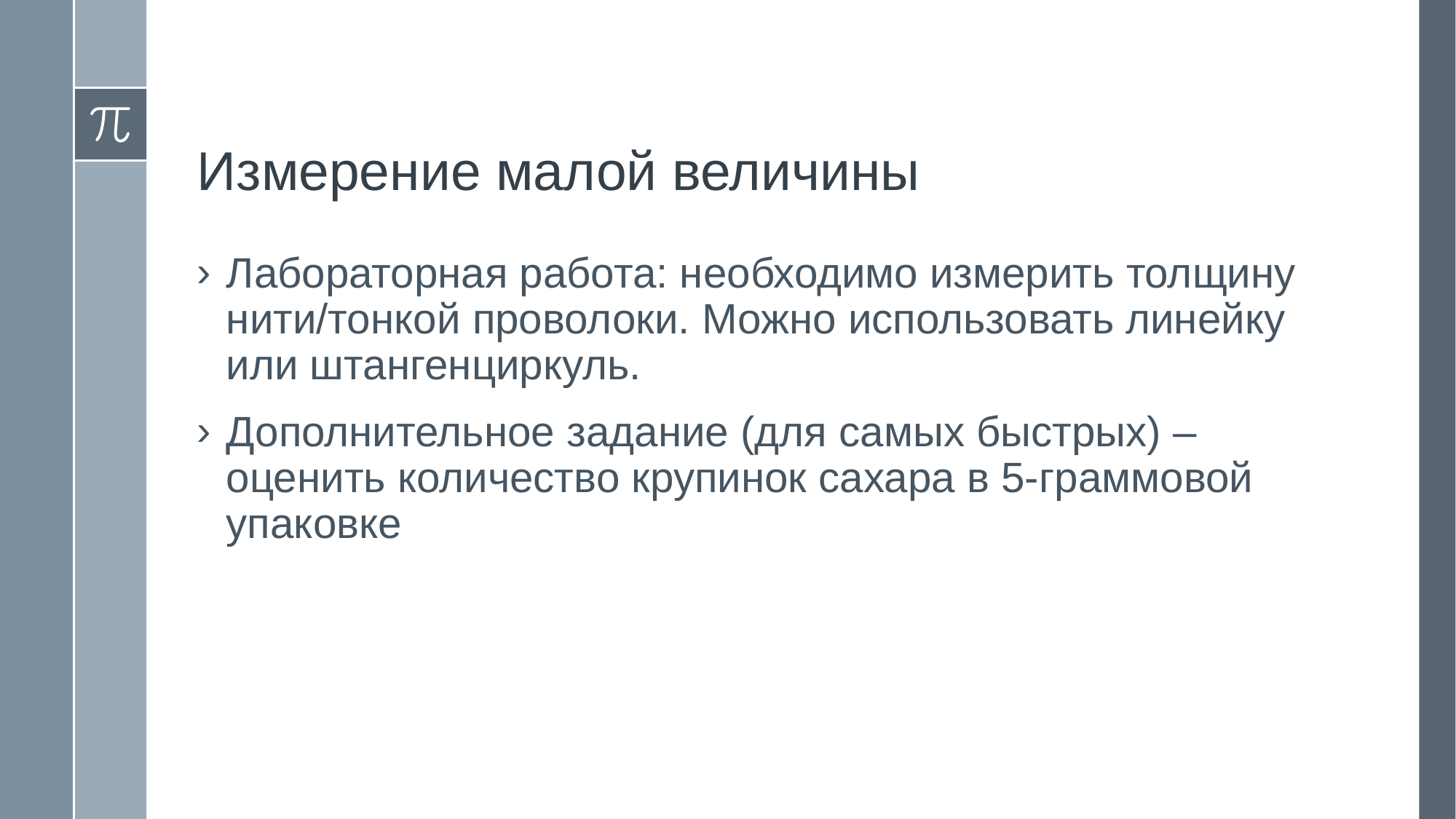

Измерение малой величины
Лабораторная работа: необходимо измерить толщину нити/тонкой проволоки. Можно использовать линейку или штангенциркуль.
Дополнительное задание (для самых быстрых) – оценить количество крупинок сахара в 5-граммовой упаковке